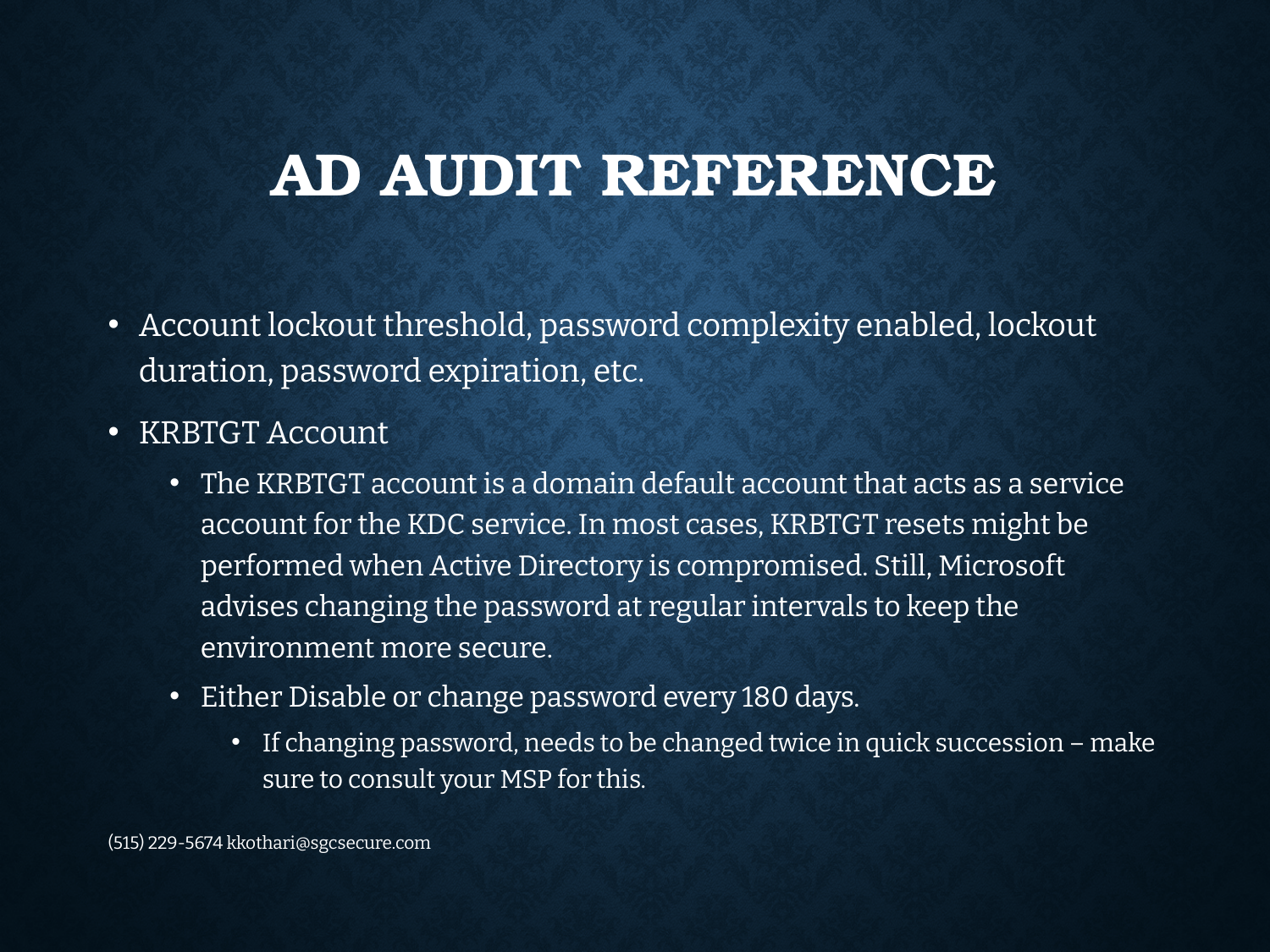

# AD Audit Reference
Account lockout threshold, password complexity enabled, lockout duration, password expiration, etc.
KRBTGT Account
The KRBTGT account is a domain default account that acts as a service account for the KDC service. In most cases, KRBTGT resets might be performed when Active Directory is compromised. Still, Microsoft advises changing the password at regular intervals to keep the environment more secure.
Either Disable or change password every 180 days.
If changing password, needs to be changed twice in quick succession – make sure to consult your MSP for this.
(515) 229-5674 kkothari@sgcsecure.com